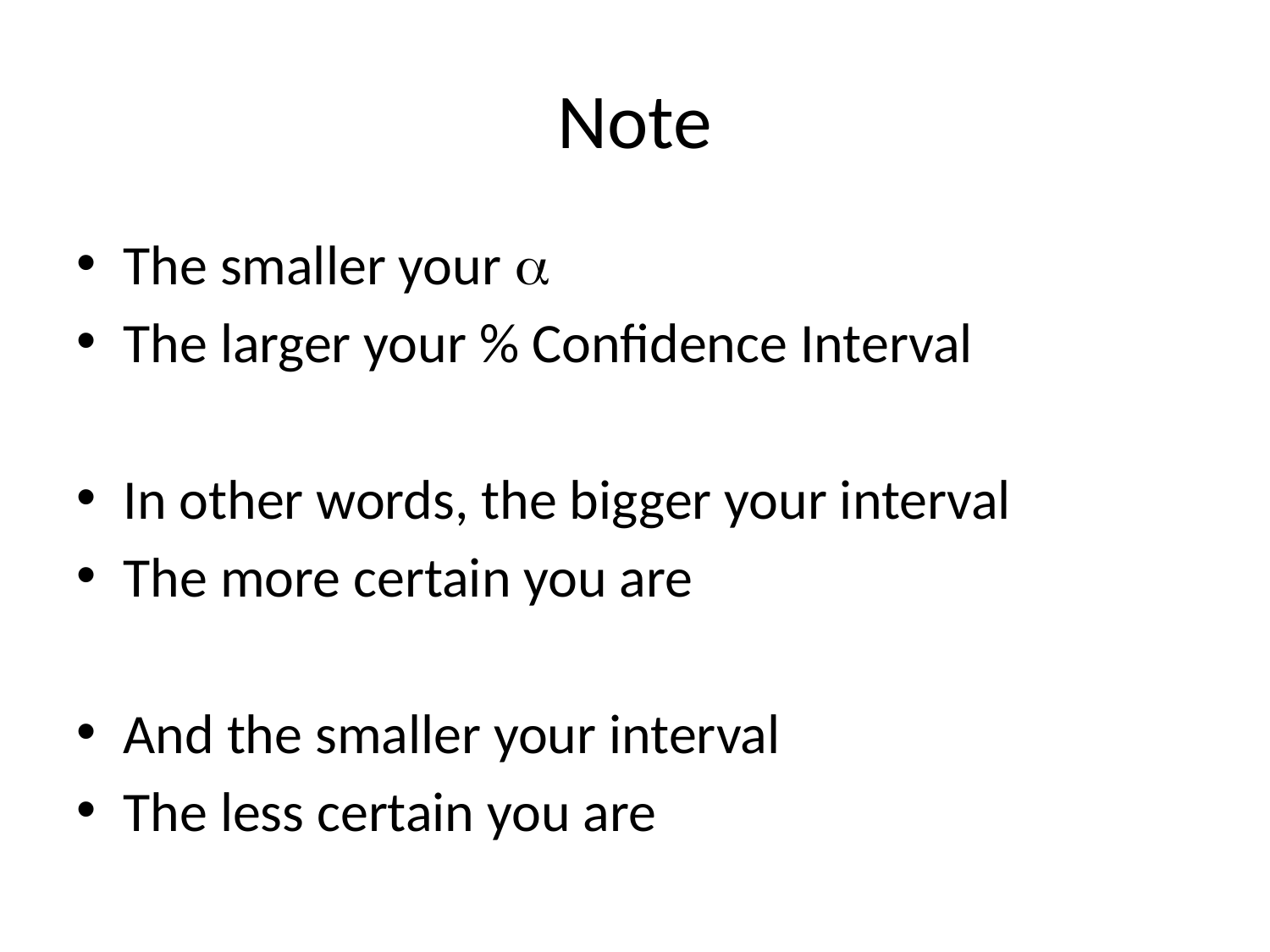

# Note
The smaller your α
The larger your % Confidence Interval

In other words, the bigger your interval
The more certain you are

And the smaller your interval
The less certain you are